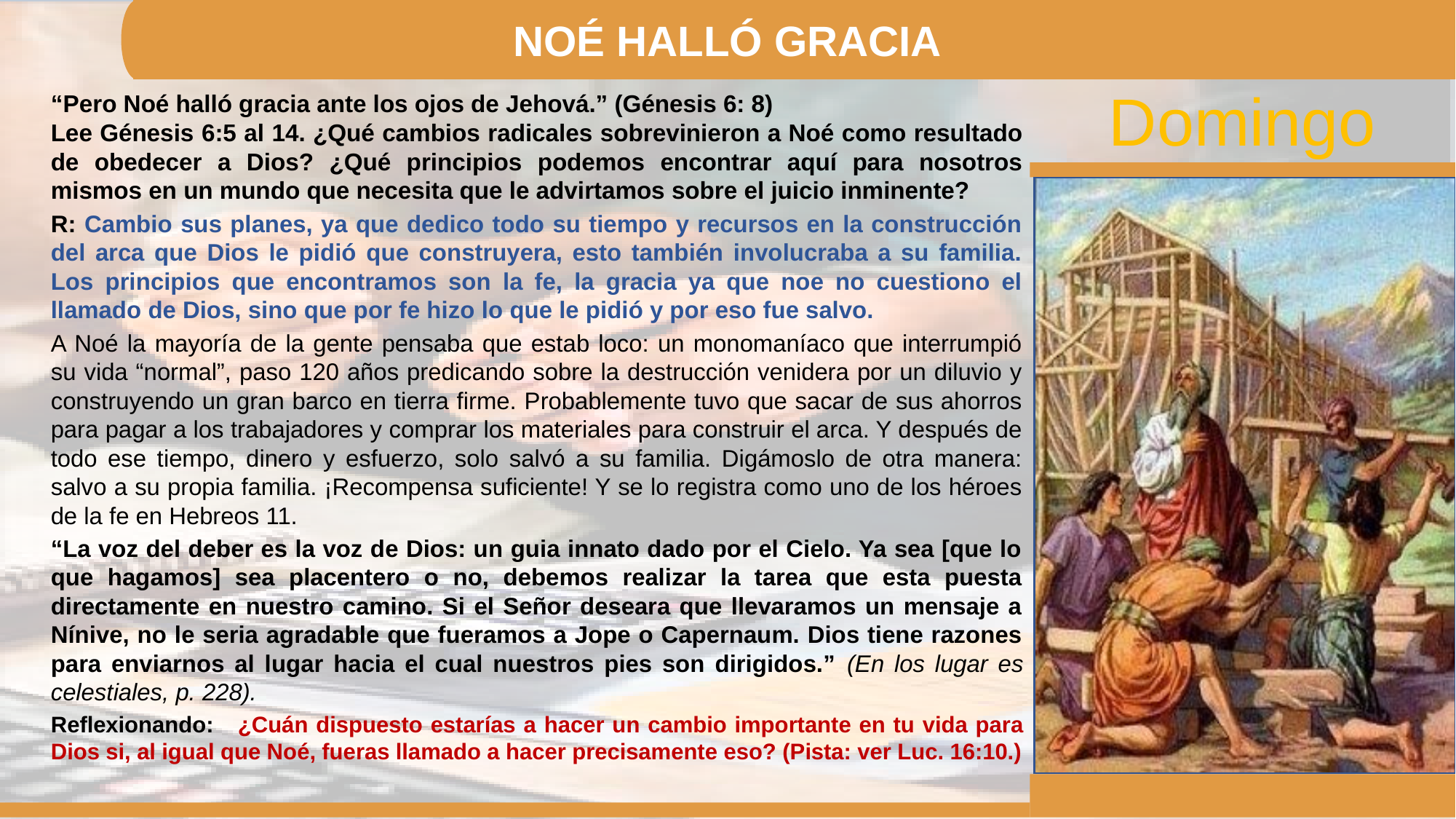

NOÉ HALLÓ GRACIA
“Pero Noé halló gracia ante los ojos de Jehová.” (Génesis 6: 8)
Lee Génesis 6:5 al 14. ¿Qué cambios radicales sobrevinieron a Noé como resultado de obedecer a Dios? ¿Qué principios podemos encontrar aquí para nosotros mismos en un mundo que necesita que le advirtamos sobre el juicio inminente?

R: Cambio sus planes, ya que dedico todo su tiempo y recursos en la construcción del arca que Dios le pidió que construyera, esto también involucraba a su familia. Los principios que encontramos son la fe, la gracia ya que noe no cuestiono el llamado de Dios, sino que por fe hizo lo que le pidió y por eso fue salvo.
A Noé la mayoría de la gente pensaba que estab loco: un monomaníaco que interrumpió su vida “normal”, paso 120 años predicando sobre la destrucción venidera por un diluvio y construyendo un gran barco en tierra firme. Probablemente tuvo que sacar de sus ahorros para pagar a los trabajadores y comprar los materiales para construir el arca. Y después de todo ese tiempo, dinero y esfuerzo, solo salvó a su familia. Digámoslo de otra manera: salvo a su propia familia. ¡Recompensa suficiente! Y se lo registra como uno de los héroes de la fe en Hebreos 11.
“La voz del deber es la voz de Dios: un guia innato dado por el Cielo. Ya sea [que lo que hagamos] sea placentero o no, debemos realizar la tarea que esta puesta directamente en nuestro camino. Si el Señor deseara que llevaramos un mensaje a Nínive, no le seria agradable que fueramos a Jope o Capernaum. Dios tiene razones para enviarnos al lugar hacia el cual nuestros pies son dirigidos.” (En los lugar es celestiales, p. 228).
Reflexionando:   ¿Cuán dispuesto estarías a hacer un cambio importante en tu vida para Dios si, al igual que Noé, fueras llamado a hacer precisamente eso? (Pista: ver Luc. 16:10.)